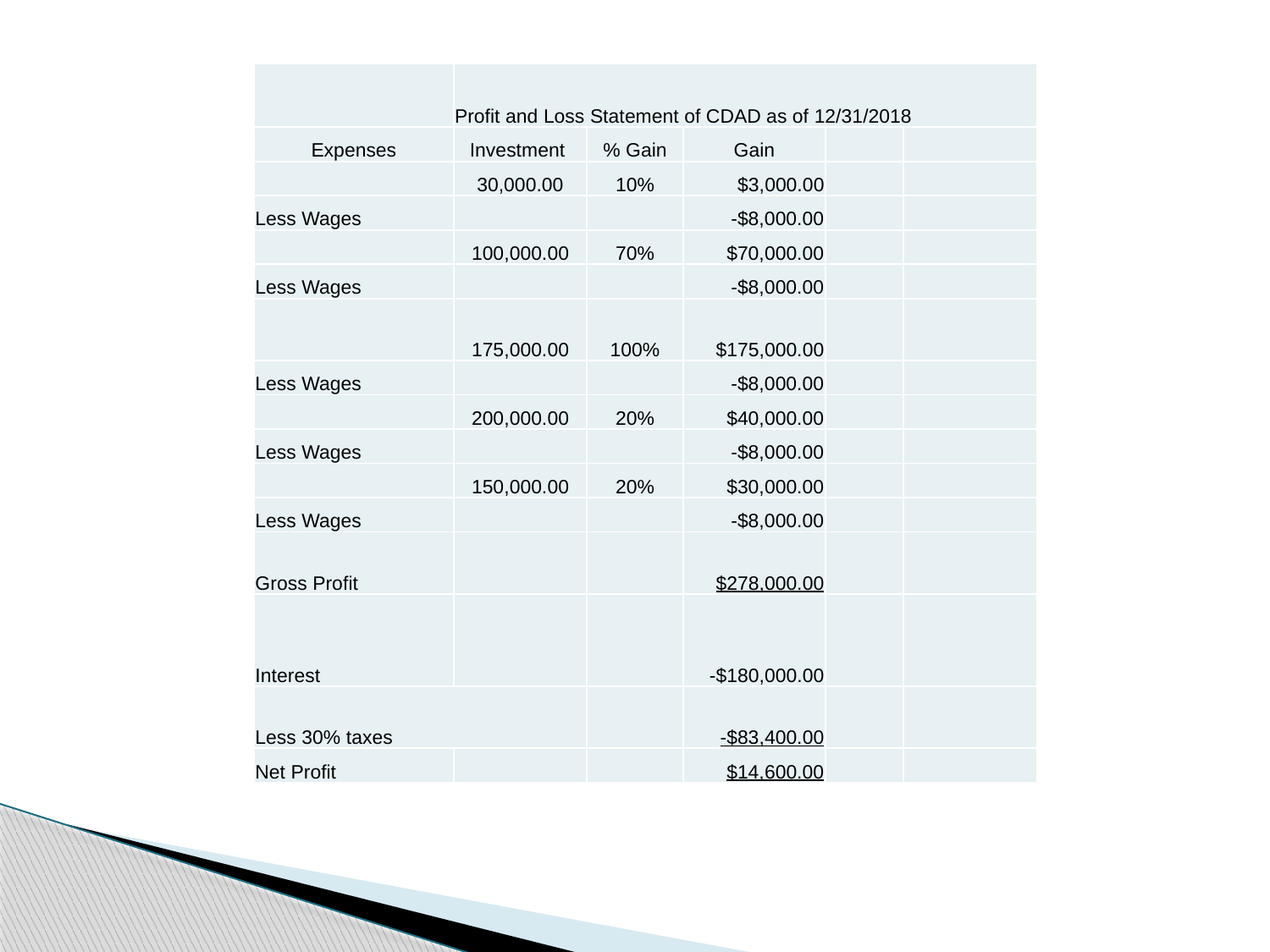

|  | Profit and Loss Statement of CDAD as of 12/31/2018 |  |  |  |  |
| --- | --- | --- | --- | --- | --- |
| Expenses | Investment | % Gain | Gain |  |  |
|  | 30,000.00 | 10% | $3,000.00 |  |  |
| Less Wages |  |  | -$8,000.00 |  |  |
|  | 100,000.00 | 70% | $70,000.00 |  |  |
| Less Wages |  |  | -$8,000.00 |  |  |
|  | 175,000.00 | 100% | $175,000.00 |  |  |
| Less Wages |  |  | -$8,000.00 |  |  |
|  | 200,000.00 | 20% | $40,000.00 |  |  |
| Less Wages |  |  | -$8,000.00 |  |  |
|  | 150,000.00 | 20% | $30,000.00 |  |  |
| Less Wages |  |  | -$8,000.00 |  |  |
| Gross Profit |  |  | $278,000.00 |  |  |
| Interest |  |  | -$180,000.00 |  |  |
| Less 30% taxes |  |  | -$83,400.00 |  |  |
| Net Profit |  |  | $14,600.00 |  |  |